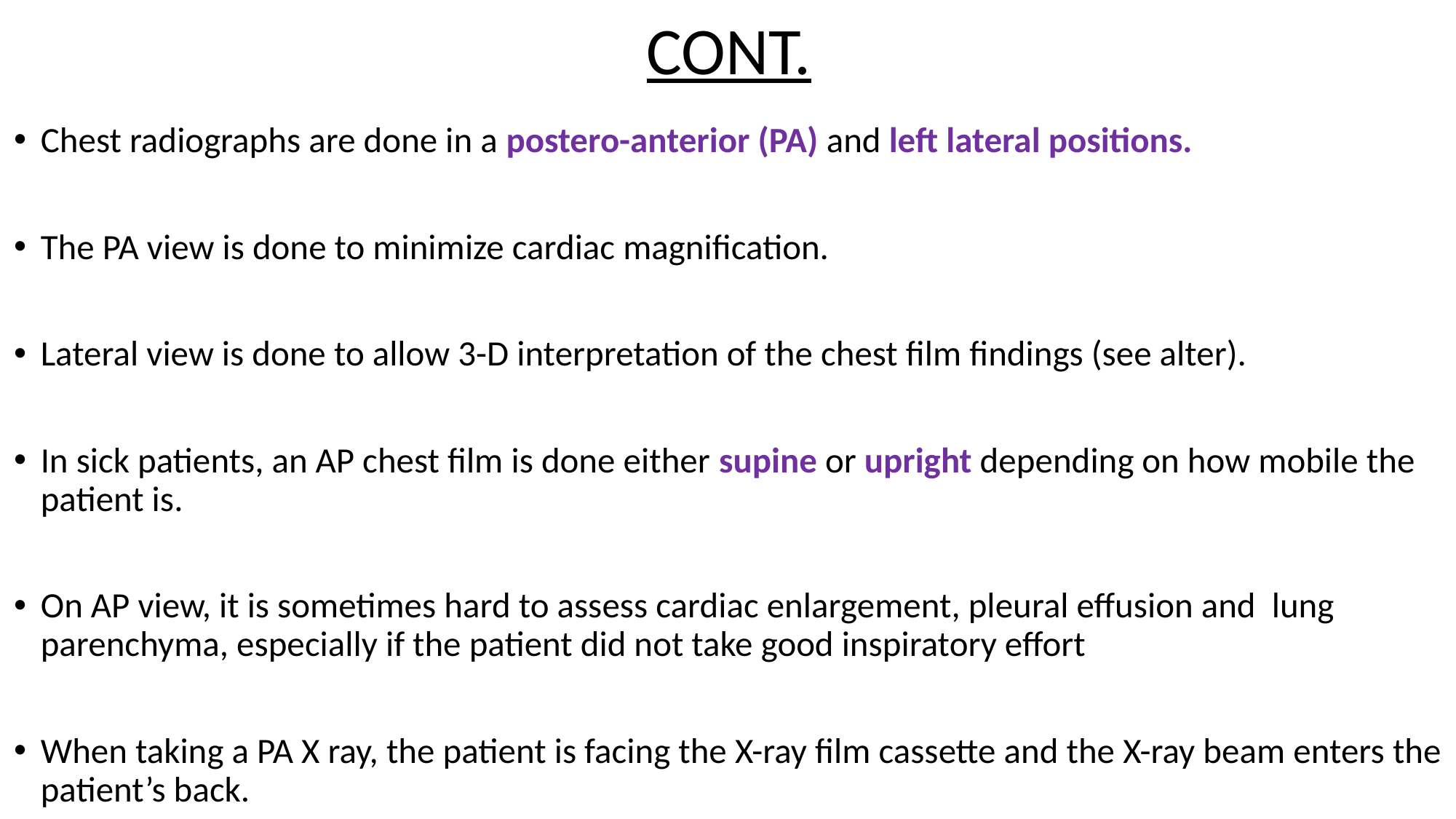

# CONT.
Chest radiographs are done in a postero-anterior (PA) and left lateral positions.

The PA view is done to minimize cardiac magnification.

Lateral view is done to allow 3-D interpretation of the chest film findings (see alter).

In sick patients, an AP chest film is done either supine or upright depending on how mobile the patient is.

On AP view, it is sometimes hard to assess cardiac enlargement, pleural effusion and  lung parenchyma, especially if the patient did not take good inspiratory effort

When taking a PA X ray, the patient is facing the X-ray film cassette and the X-ray beam enters the patient’s back.